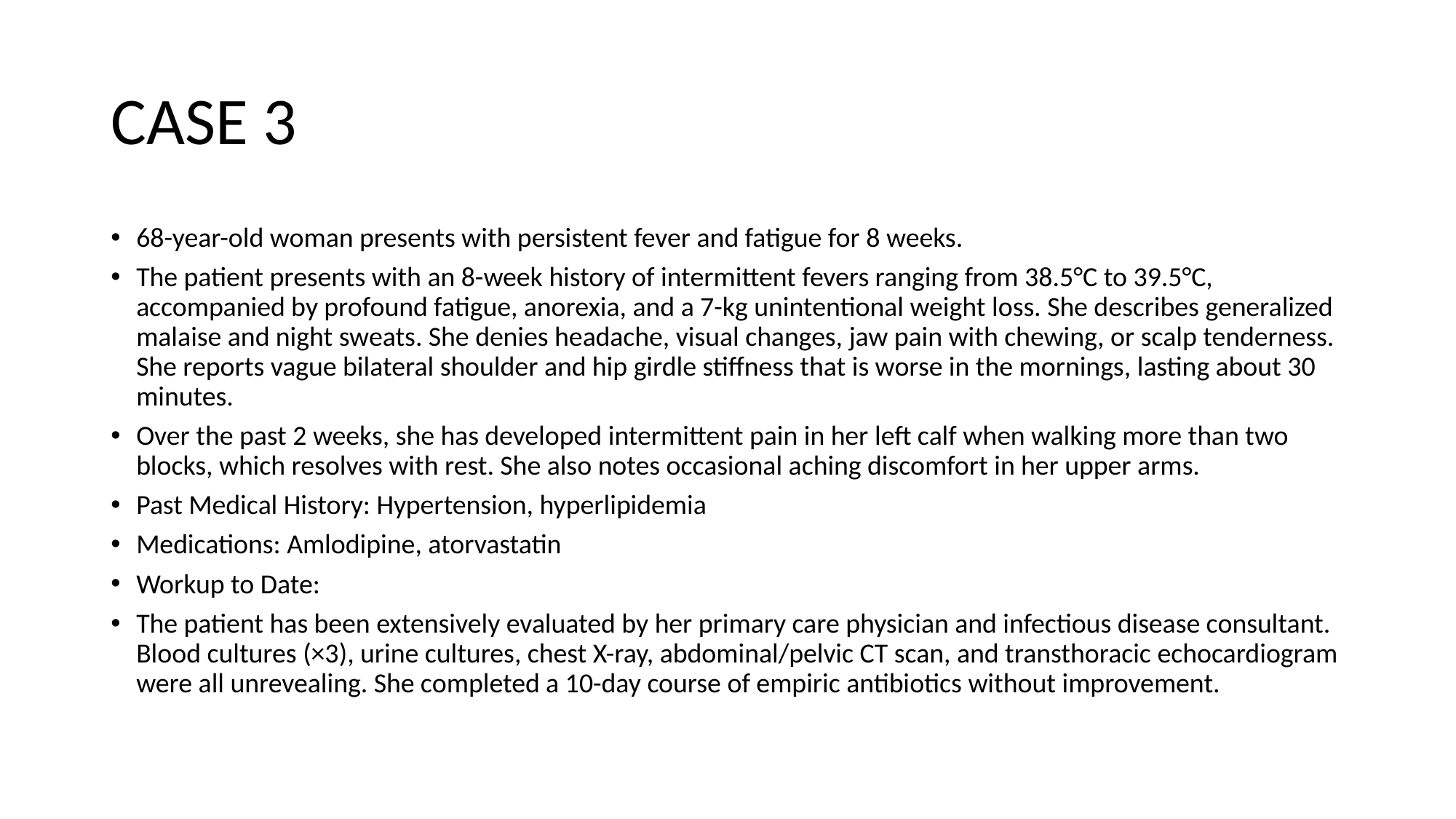

# CASE 3
68-year-old woman presents with persistent fever and fatigue for 8 weeks.
The patient presents with an 8-week history of intermittent fevers ranging from 38.5°C to 39.5°C, accompanied by profound fatigue, anorexia, and a 7-kg unintentional weight loss. She describes generalized malaise and night sweats. She denies headache, visual changes, jaw pain with chewing, or scalp tenderness. She reports vague bilateral shoulder and hip girdle stiffness that is worse in the mornings, lasting about 30 minutes.
Over the past 2 weeks, she has developed intermittent pain in her left calf when walking more than two blocks, which resolves with rest. She also notes occasional aching discomfort in her upper arms.
Past Medical History: Hypertension, hyperlipidemia
Medications: Amlodipine, atorvastatin
Workup to Date:
The patient has been extensively evaluated by her primary care physician and infectious disease consultant. Blood cultures (×3), urine cultures, chest X-ray, abdominal/pelvic CT scan, and transthoracic echocardiogram were all unrevealing. She completed a 10-day course of empiric antibiotics without improvement.